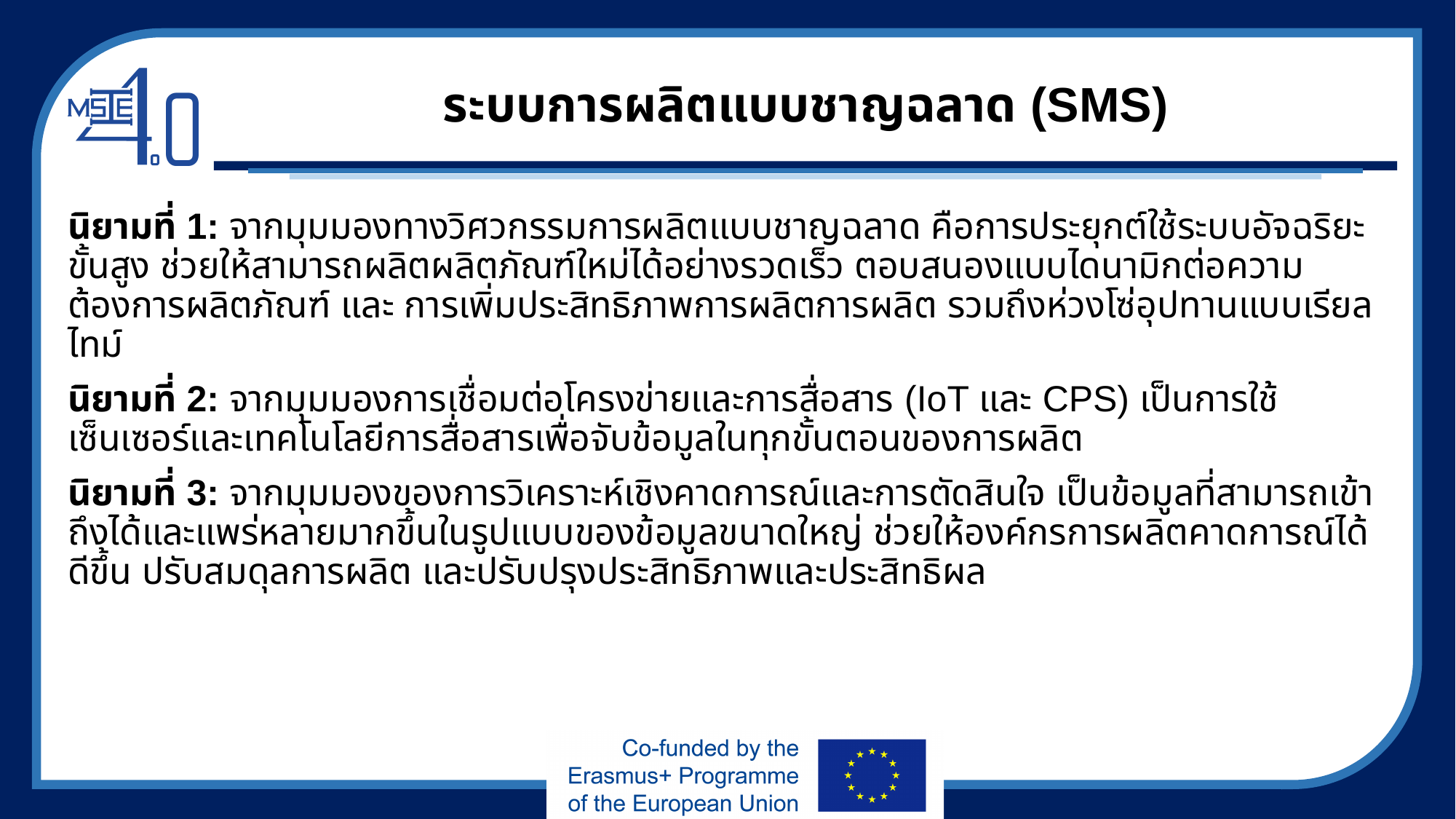

# ระบบการผลิตแบบชาญฉลาด (SMS)
นิยามที่ 1: จากมุมมองทางวิศวกรรมการผลิตแบบชาญฉลาด คือการประยุกต์ใช้ระบบอัจฉริยะขั้นสูง ช่วยให้สามารถผลิตผลิตภัณฑ์ใหม่ได้อย่างรวดเร็ว ตอบสนองแบบไดนามิกต่อความต้องการผลิตภัณฑ์ และ การเพิ่มประสิทธิภาพการผลิตการผลิต รวมถึงห่วงโซ่อุปทานแบบเรียลไทม์
นิยามที่ 2: จากมุมมองการเชื่อมต่อโครงข่ายและการสื่อสาร (IoT และ CPS) เป็นการใช้เซ็นเซอร์และเทคโนโลยีการสื่อสารเพื่อจับข้อมูลในทุกขั้นตอนของการผลิต
นิยามที่ 3: จากมุมมองของการวิเคราะห์เชิงคาดการณ์และการตัดสินใจ เป็นข้อมูลที่สามารถเข้าถึงได้และแพร่หลายมากขึ้นในรูปแบบของข้อมูลขนาดใหญ่ ช่วยให้องค์กรการผลิตคาดการณ์ได้ดีขึ้น ปรับสมดุลการผลิต และปรับปรุงประสิทธิภาพและประสิทธิผล